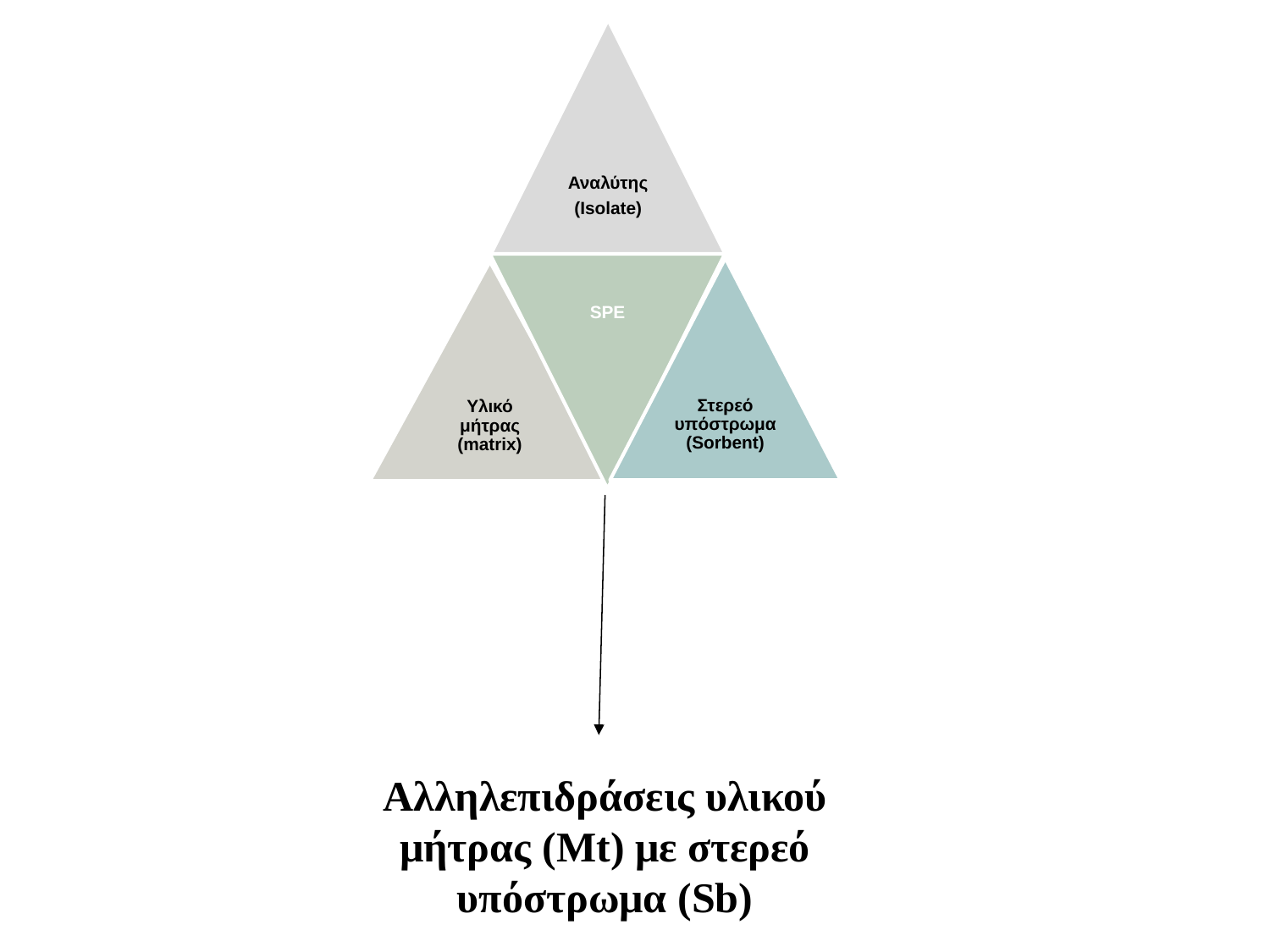

Αναλύτης
(Isolate)
Υλικό μήτρας (matrix)
SPE
Στερεό υπόστρωμα (Sorbent)

# Αλληλεπιδράσεις υλικού μήτρας (Mt) με στερεό υπόστρωμα (Sb)
23